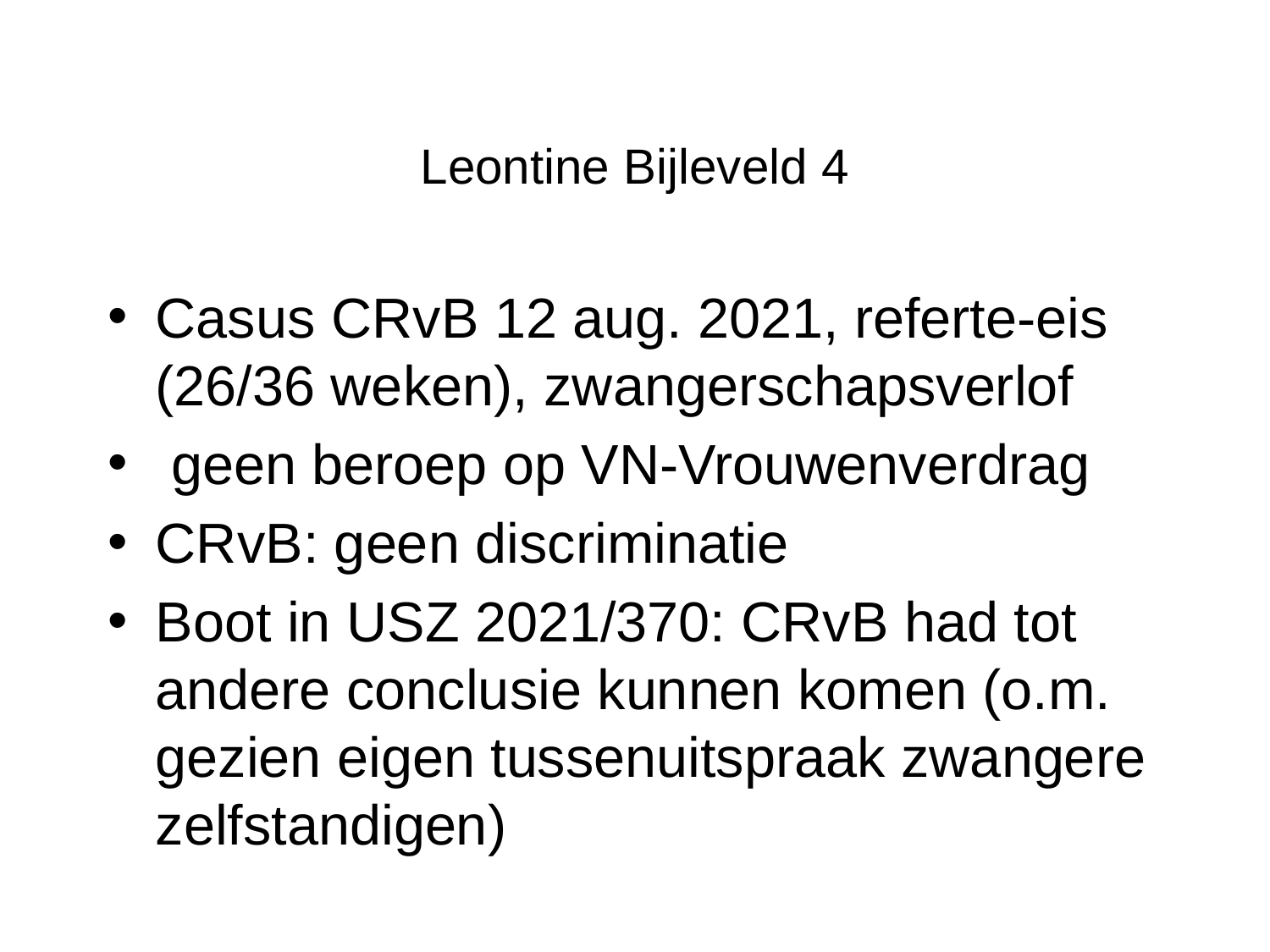

# Leontine Bijleveld 4
Casus CRvB 12 aug. 2021, referte-eis (26/36 weken), zwangerschapsverlof
 geen beroep op VN-Vrouwenverdrag
CRvB: geen discriminatie
Boot in USZ 2021/370: CRvB had tot andere conclusie kunnen komen (o.m. gezien eigen tussenuitspraak zwangere zelfstandigen)